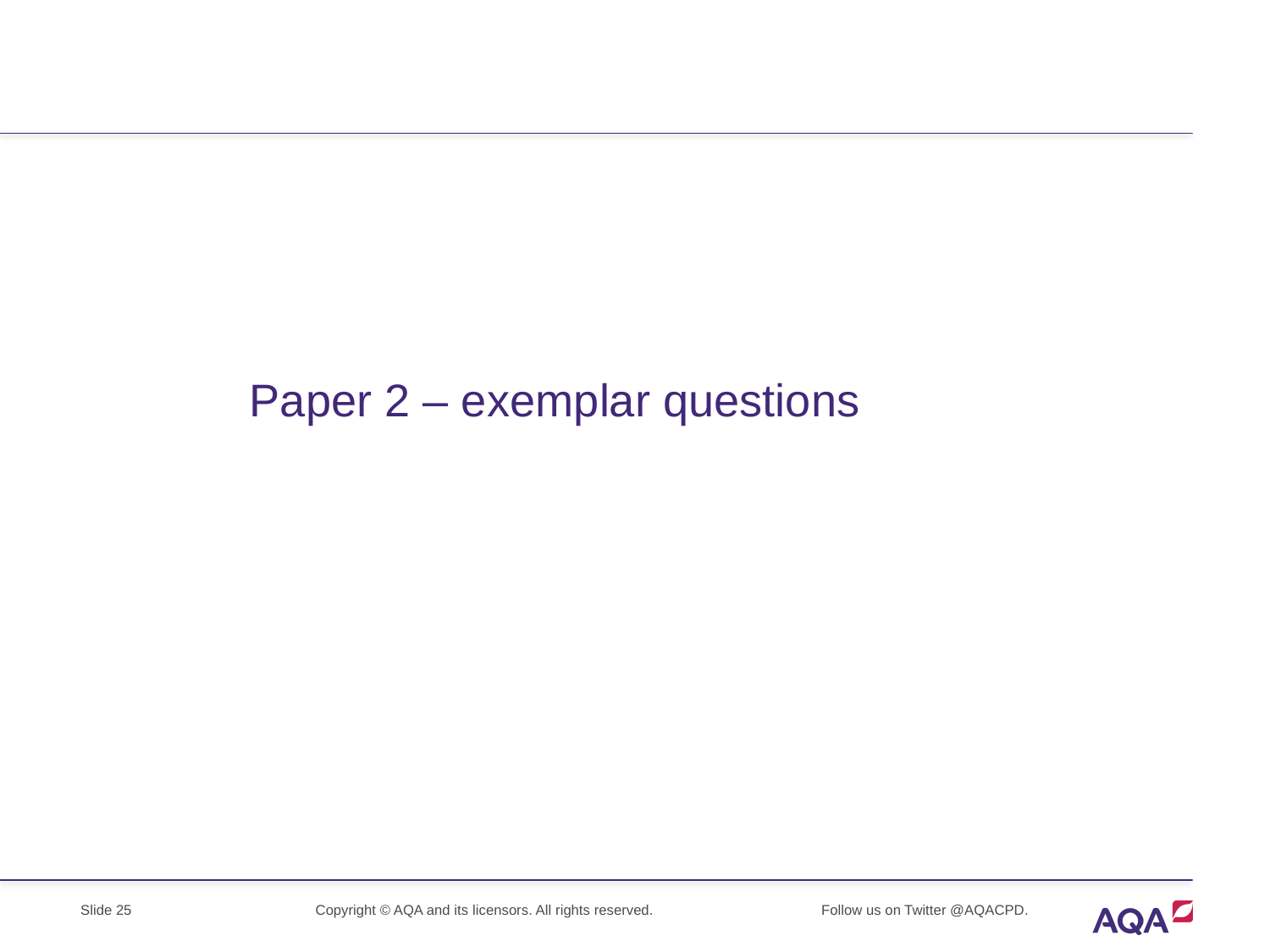

# Paper 2 – exemplar questions
Slide 25
Copyright © AQA and its licensors. All rights reserved.
Follow us on Twitter @AQACPD.